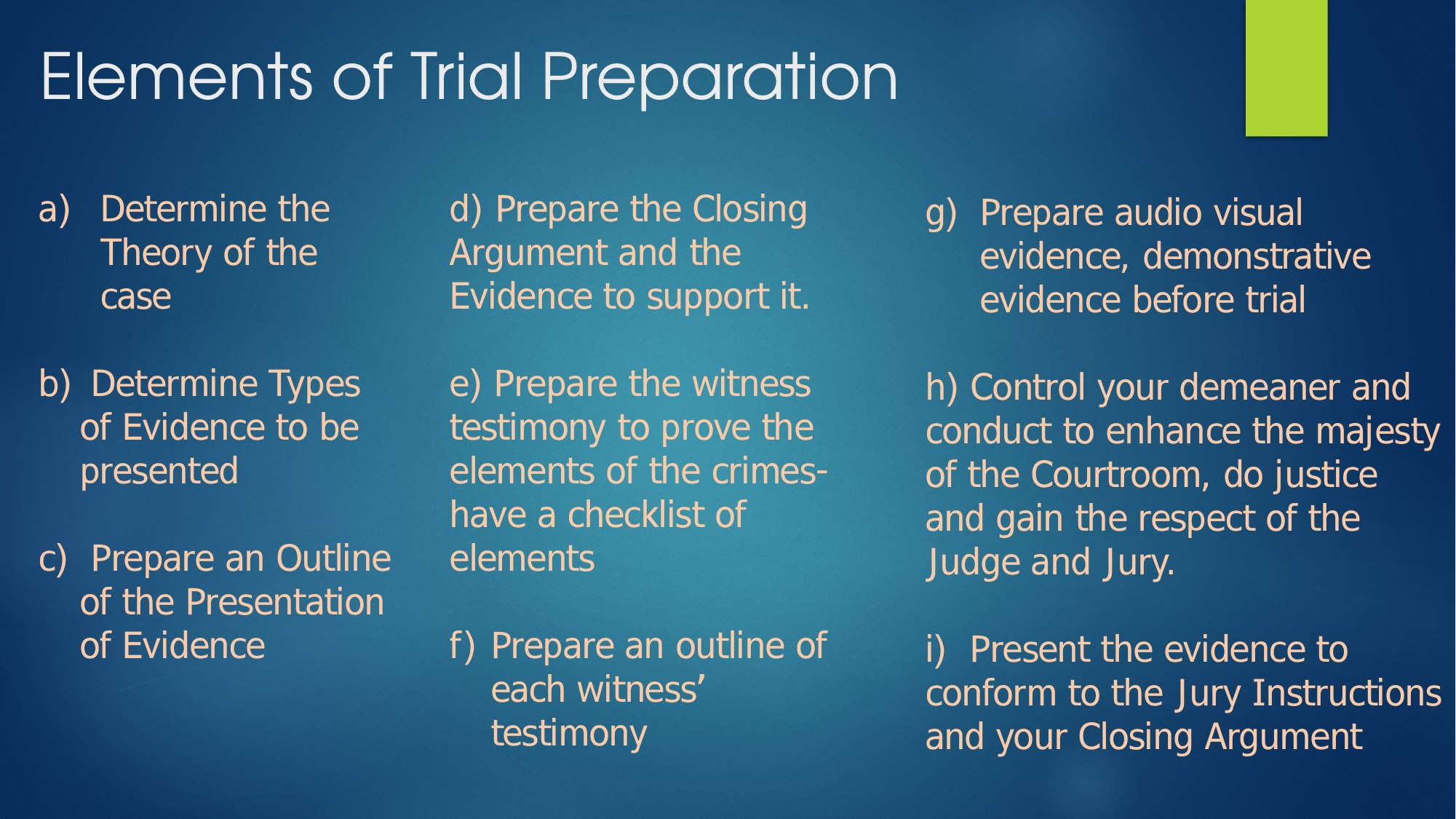

# Elements of Trial Preparation
Determine the Theory of the case

 Determine Types of Evidence to be presented

 Prepare an Outline of the Presentation of Evidence

d) Prepare the Closing Argument and the Evidence to support it.

e) Prepare the witness testimony to prove the elements of the crimes- have a checklist of elements

Prepare an outline of each witness’ testimony

Prepare audio visual evidence, demonstrative evidence before trial

h) Control your demeaner and conduct to enhance the majesty of the Courtroom, do justice and gain the respect of the Judge and Jury.

i)  Present the evidence to  conform to the Jury Instructions and your Closing Argument